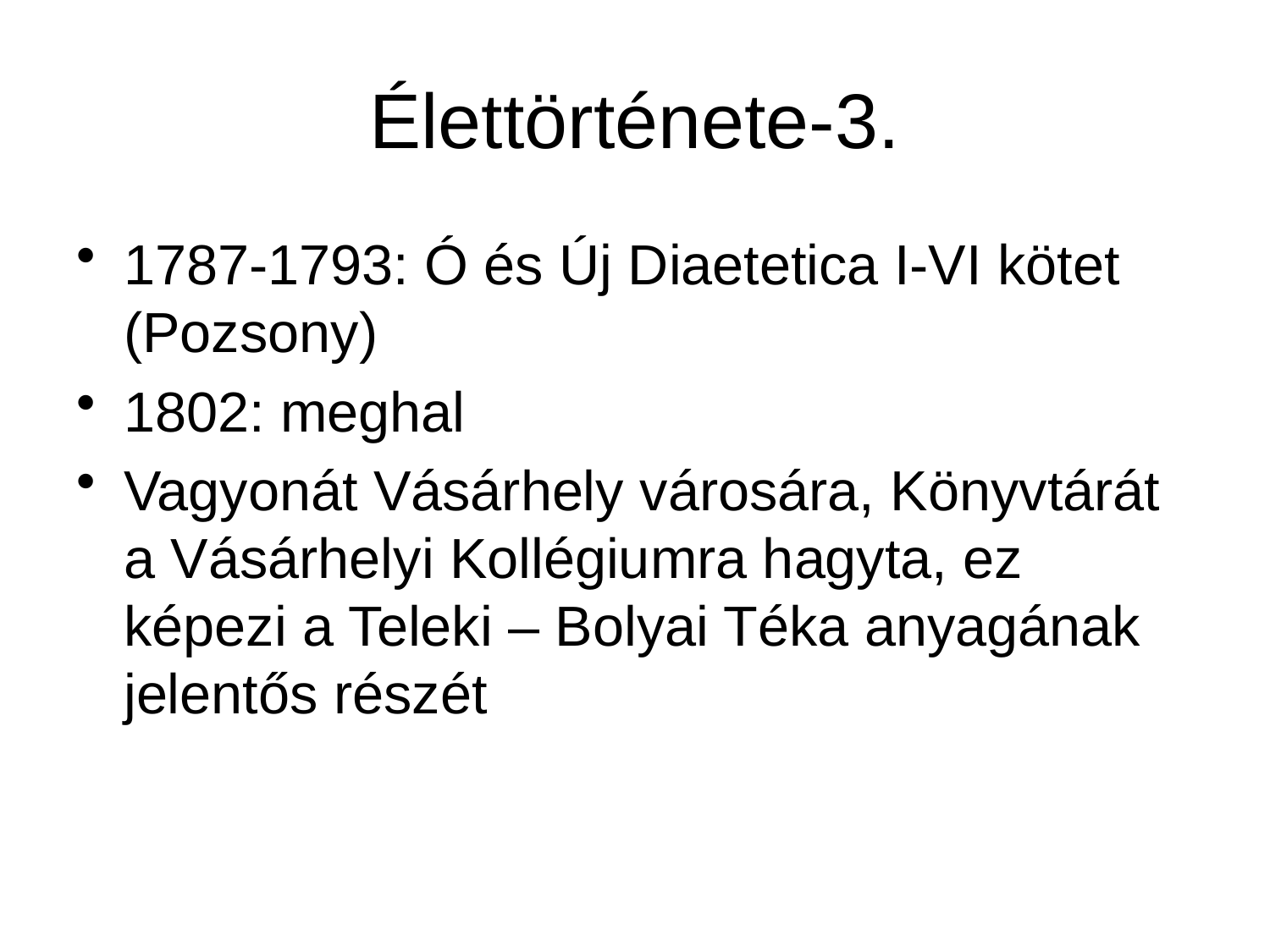

# Élettörténete-3.
1787-1793: Ó és Új Diaetetica I-VI kötet (Pozsony)
1802: meghal
Vagyonát Vásárhely városára, Könyvtárát a Vásárhelyi Kollégiumra hagyta, ez képezi a Teleki – Bolyai Téka anyagának jelentős részét